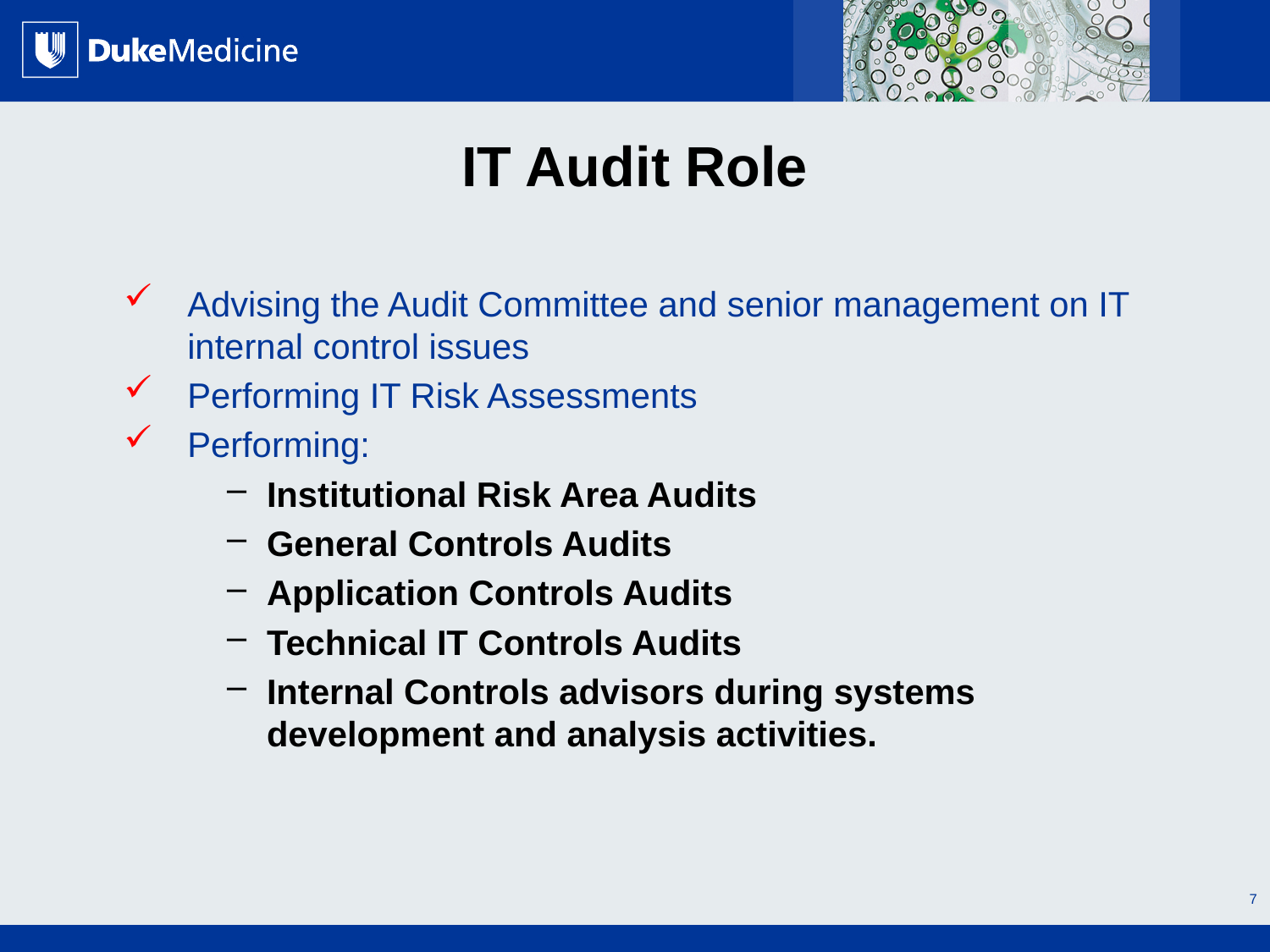

# IT Audit Role
Advising the Audit Committee and senior management on IT internal control issues
Performing IT Risk Assessments
Performing:
Institutional Risk Area Audits
General Controls Audits
Application Controls Audits
Technical IT Controls Audits
Internal Controls advisors during systems development and analysis activities.

7